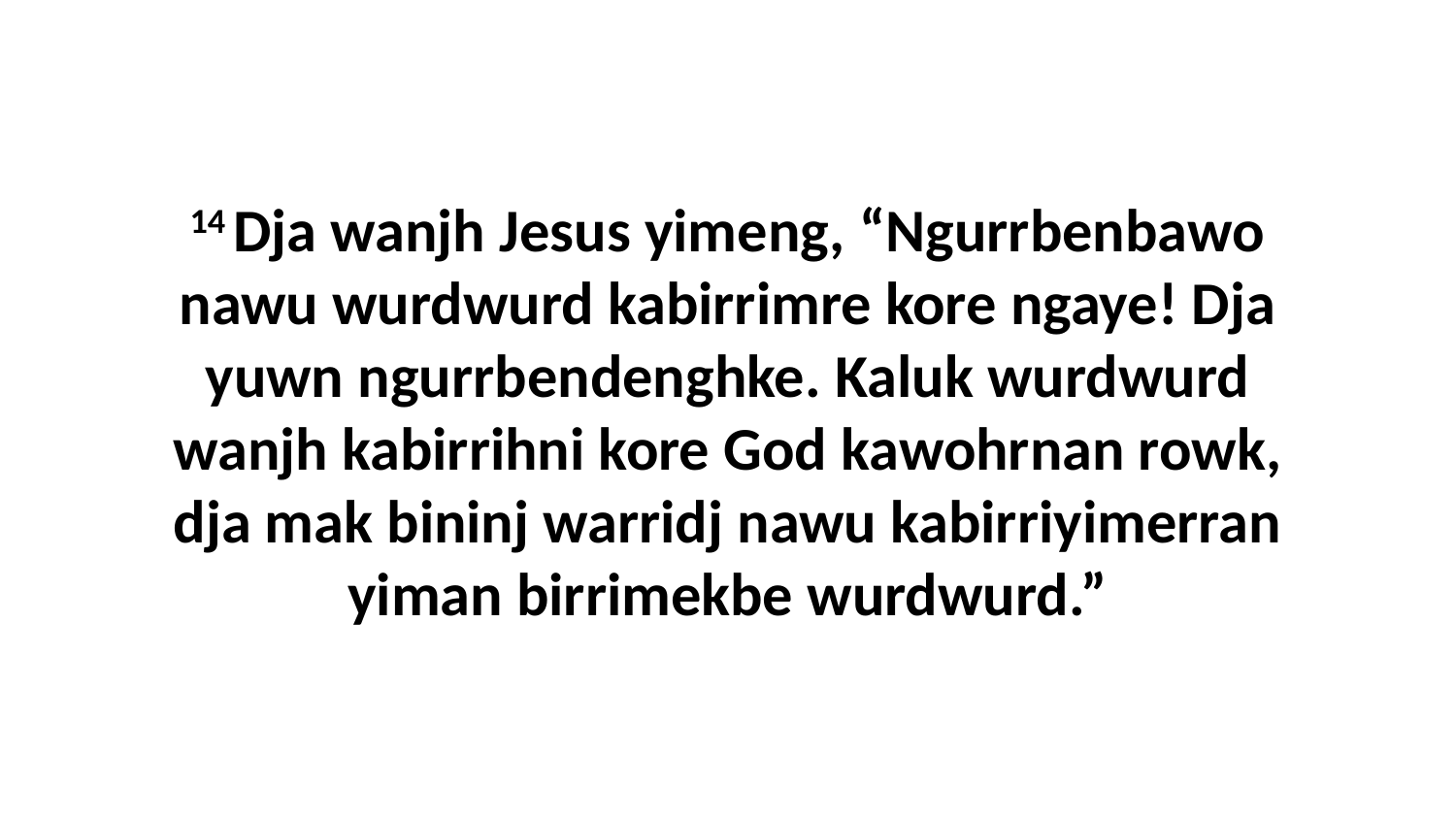

14 Dja wanjh Jesus yimeng, “Ngurrbenbawo nawu wurdwurd kabirrimre kore ngaye! Dja yuwn ngurrbendenghke. Kaluk wurdwurd wanjh kabirrihni kore God kawohrnan rowk, dja mak bininj warridj nawu kabirriyimerran yiman birrimekbe wurdwurd.”